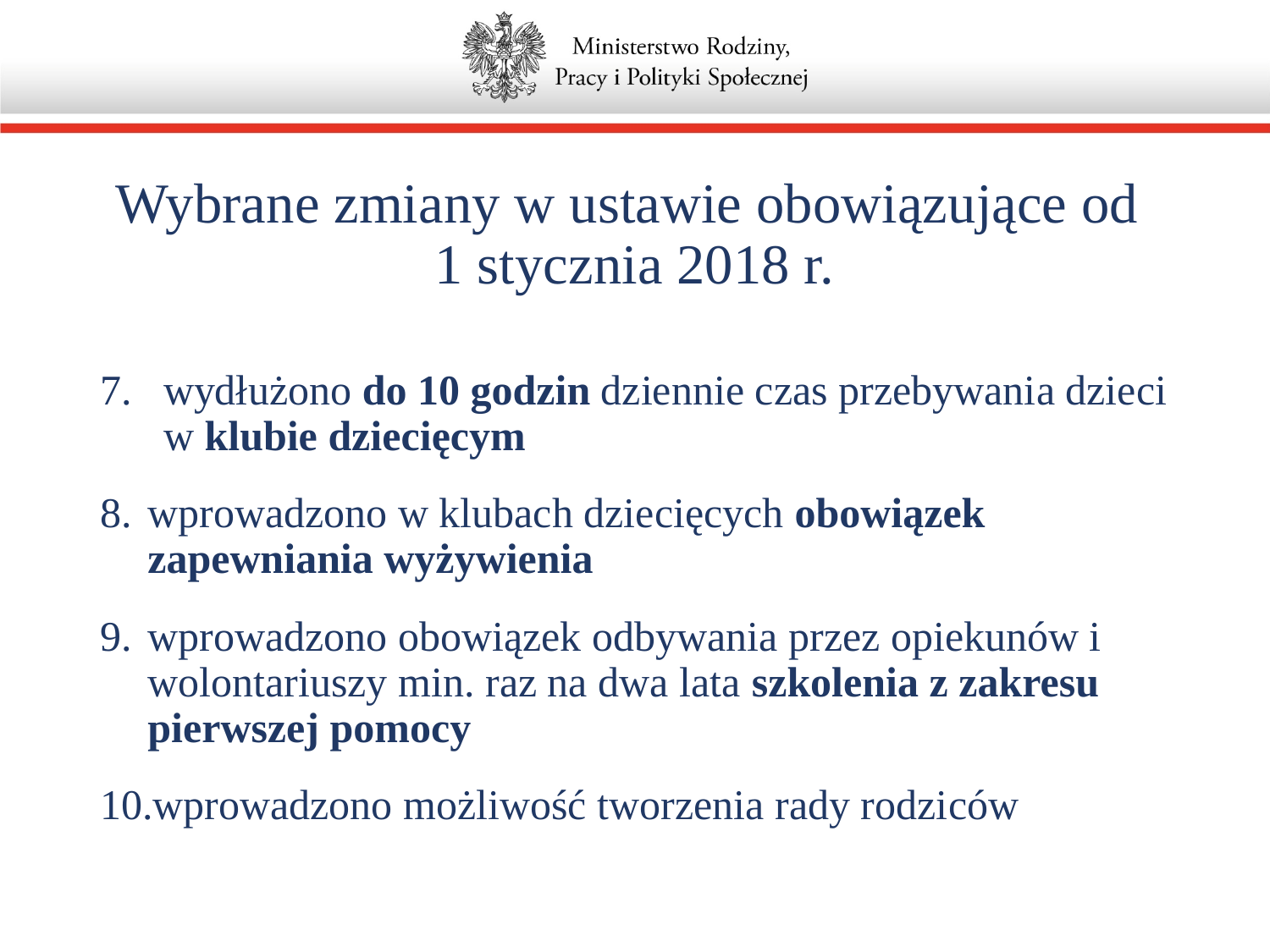

# Wybrane zmiany w ustawie obowiązujące od 1 stycznia 2018 r.
wydłużono do 10 godzin dziennie czas przebywania dzieci w klubie dziecięcym
wprowadzono w klubach dziecięcych obowiązek zapewniania wyżywienia
wprowadzono obowiązek odbywania przez opiekunów i wolontariuszy min. raz na dwa lata szkolenia z zakresu pierwszej pomocy
wprowadzono możliwość tworzenia rady rodziców